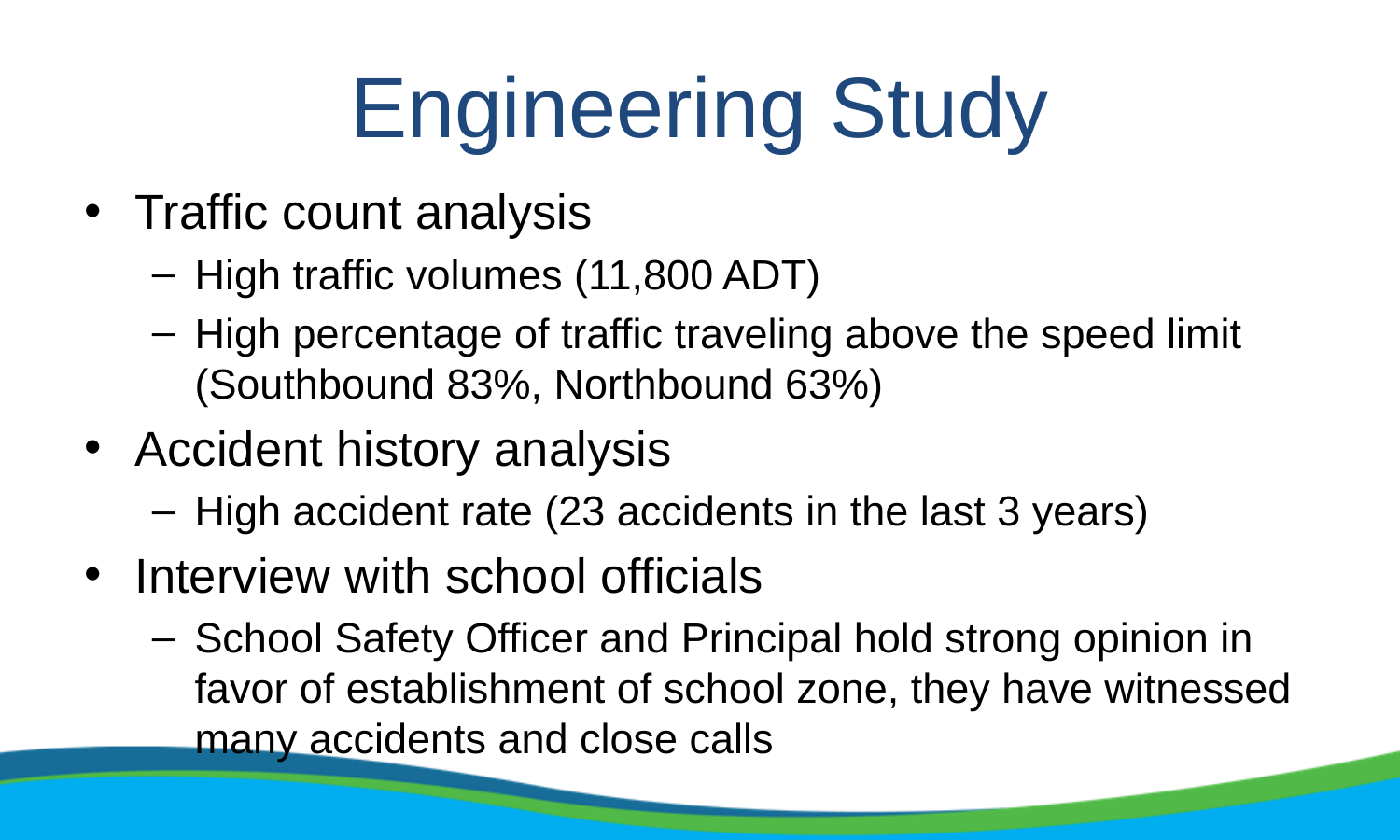

# Engineering Study
Traffic count analysis
High traffic volumes (11,800 ADT)
High percentage of traffic traveling above the speed limit (Southbound 83%, Northbound 63%)
Accident history analysis
High accident rate (23 accidents in the last 3 years)
Interview with school officials
School Safety Officer and Principal hold strong opinion in favor of establishment of school zone, they have witnessed many accidents and close calls